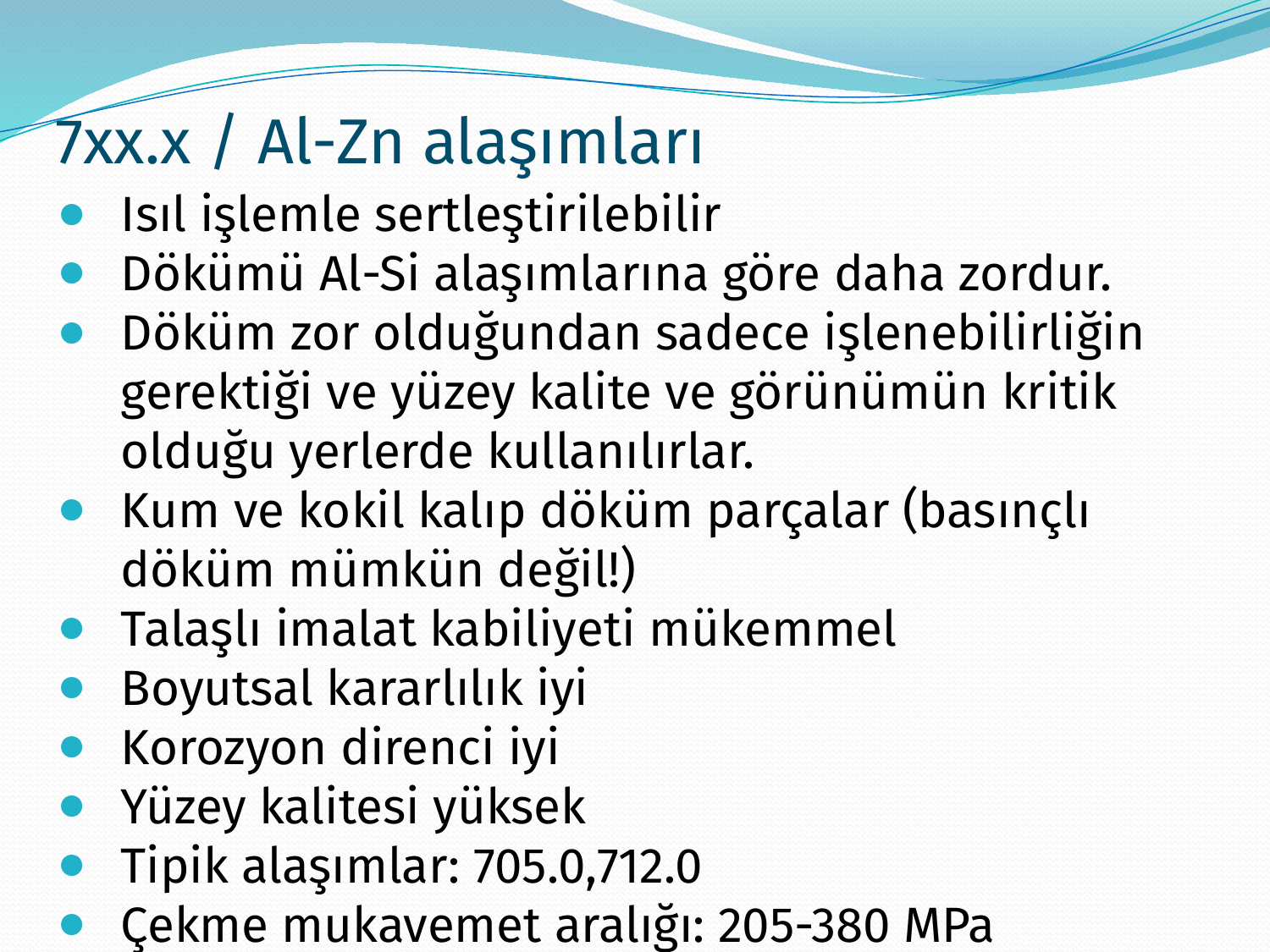

# 7xx.x / Al-Zn alaşımları
Isıl işlemle sertleştirilebilir
Dökümü Al-Si alaşımlarına göre daha zordur.
Döküm zor olduğundan sadece işlenebilirliğin gerektiği ve yüzey kalite ve görünümün kritik olduğu yerlerde kullanılırlar.
Kum ve kokil kalıp döküm parçalar (basınçlı döküm mümkün değil!)
Talaşlı imalat kabiliyeti mükemmel
Boyutsal kararlılık iyi
Korozyon direnci iyi
Yüzey kalitesi yüksek
Tipik alaşımlar: 705.0,712.0
Çekme mukavemet aralığı: 205-380 MPa